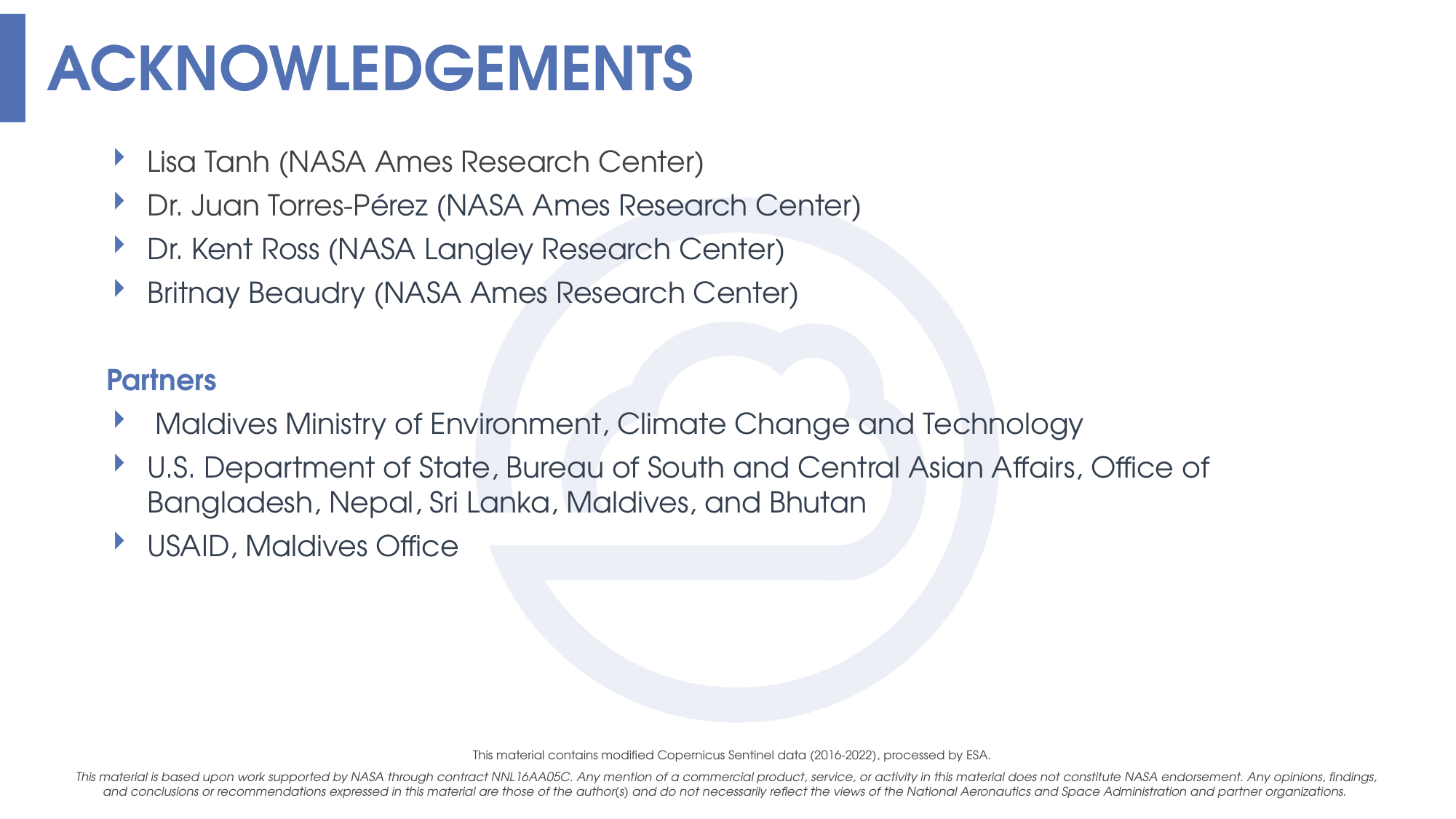

Lisa Tanh (NASA Ames Research Center)
Dr. Juan Torres-Pérez (NASA Ames Research Center)
Dr. Kent Ross (NASA Langley Research Center)
Britnay Beaudry (NASA Ames Research Center)

Partners
 Maldives Ministry of Environment, Climate Change and Technology
U.S. Department of State, Bureau of South and Central Asian Affairs, Office of Bangladesh, Nepal, Sri Lanka, Maldives, and Bhutan
USAID, Maldives Office

This material contains modified Copernicus Sentinel data (2016-2022), processed by ESA.